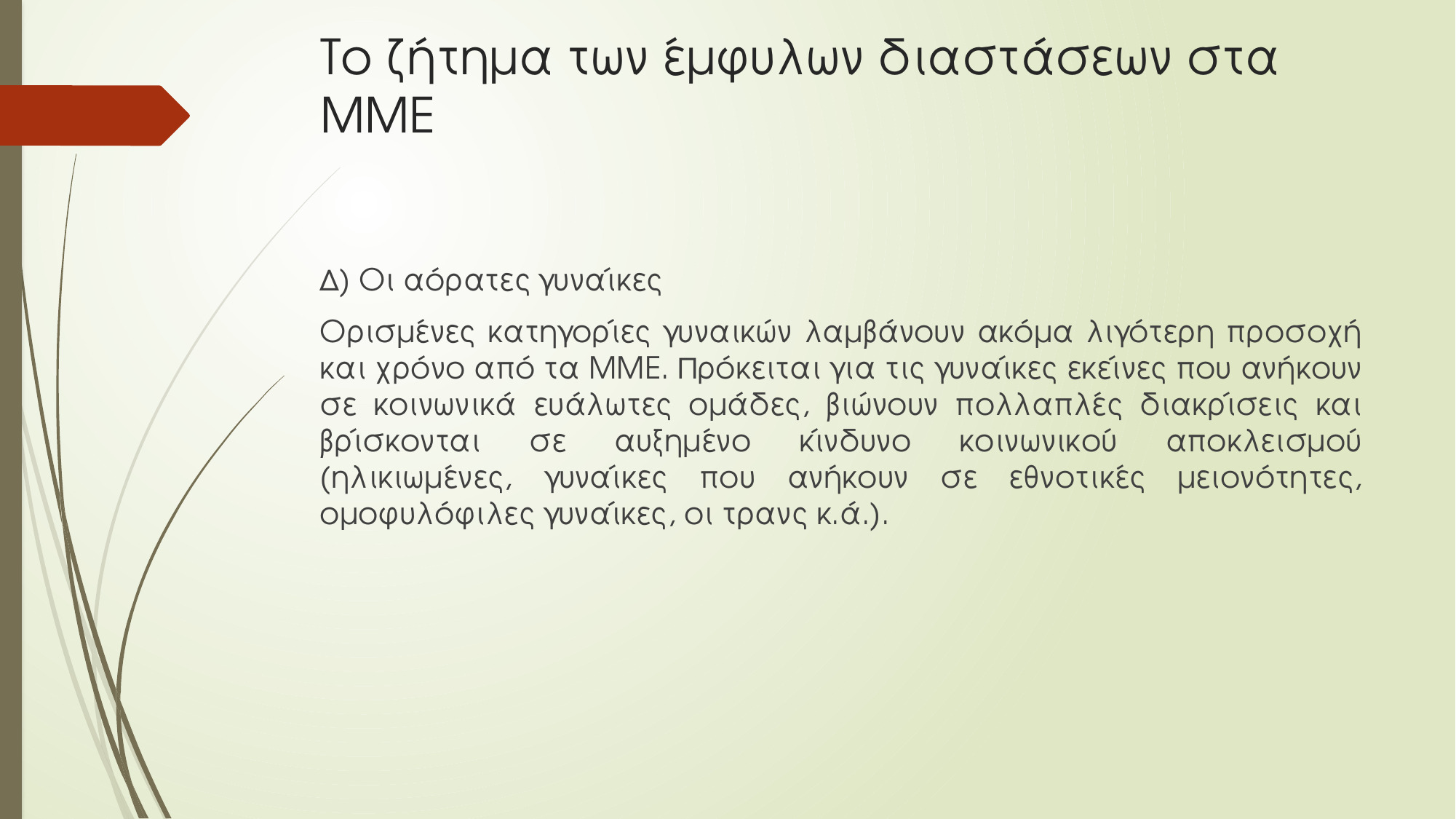

# Το ζήτημα των έμφυλων διαστάσεων στα ΜΜΕ
Δ) Οι αόρατες γυναίκες
Ορισμένες κατηγορίες γυναικών λαμβάνουν ακόμα λιγότερη προσοχή και χρόνο από τα ΜΜΕ. Πρόκειται για τις γυναίκες εκείνες που ανήκουν σε κοινωνικά ευάλωτες ομάδες, βιώνουν πολλαπλές διακρίσεις και βρίσκονται σε αυξημένο κίνδυνο κοινωνικού αποκλεισμού (ηλικιωμένες, γυναίκες που ανήκουν σε εθνοτικές μειονότητες, ομοφυλόφιλες γυναίκες, οι τρανς κ.ά.).